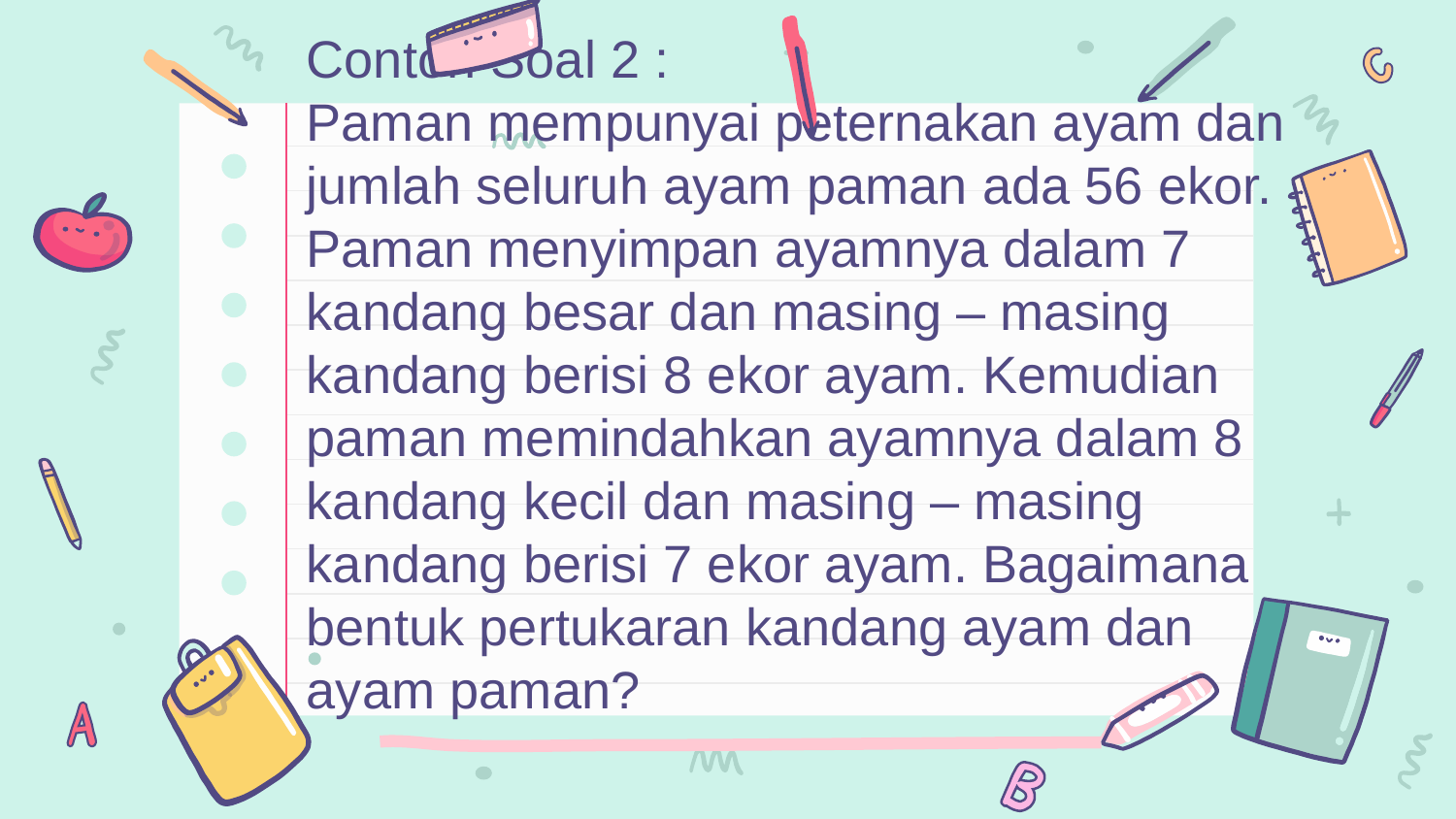

# Contoh Soal 2 : Paman mempunyai peternakan ayam dan jumlah seluruh ayam paman ada 56 ekor. Paman menyimpan ayamnya dalam 7 kandang besar dan masing – masing kandang berisi 8 ekor ayam. Kemudian paman memindahkan ayamnya dalam 8 kandang kecil dan masing – masing kandang berisi 7 ekor ayam. Bagaimana bentuk pertukaran kandang ayam dan ayam paman?